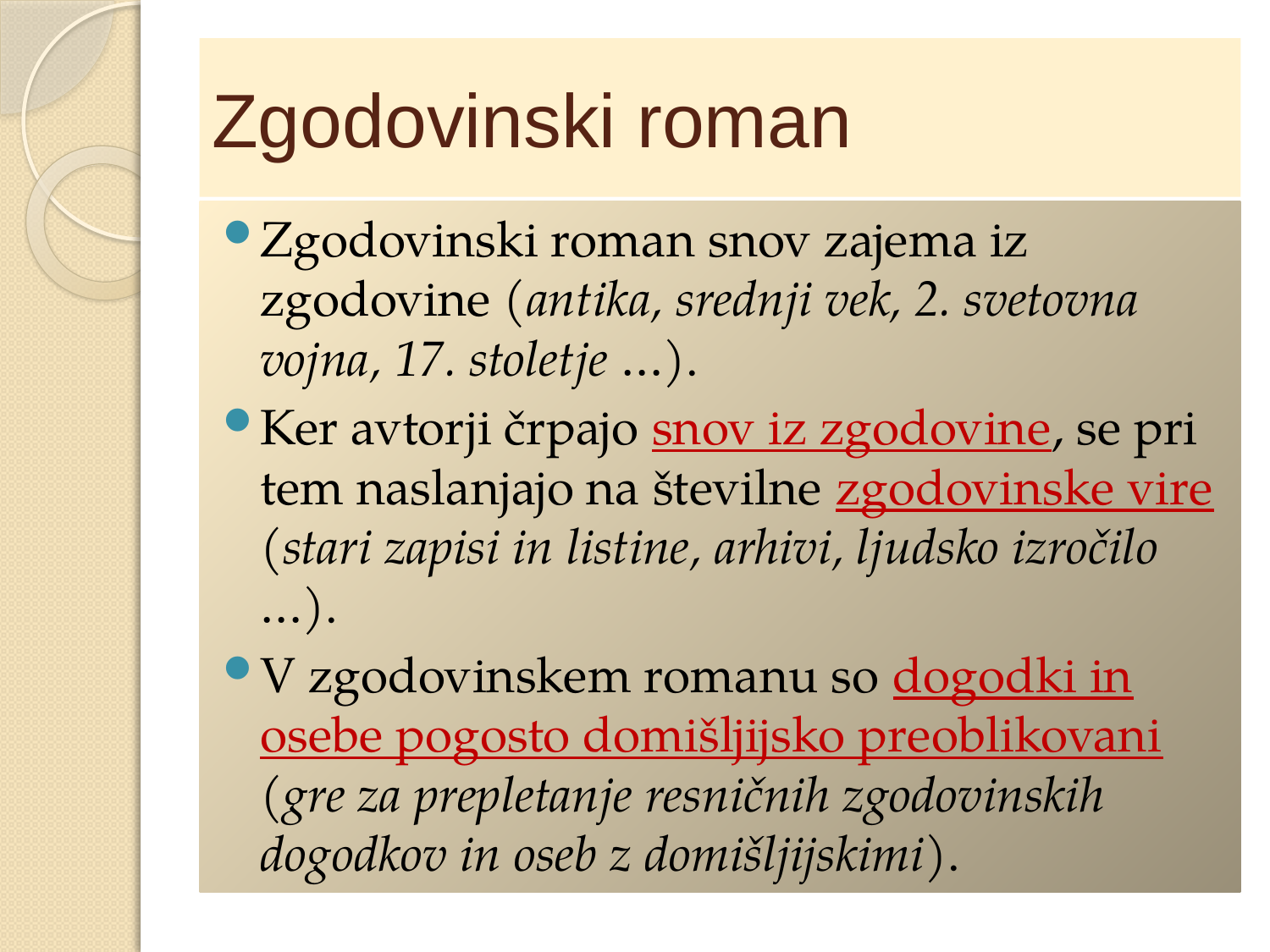

# Zgodovinski roman
Zgodovinski roman snov zajema iz zgodovine (antika, srednji vek, 2. svetovna vojna, 17. stoletje …).
Ker avtorji črpajo snov iz zgodovine, se pri tem naslanjajo na številne zgodovinske vire (stari zapisi in listine, arhivi, ljudsko izročilo …).
V zgodovinskem romanu so dogodki in osebe pogosto domišljijsko preoblikovani (gre za prepletanje resničnih zgodovinskih dogodkov in oseb z domišljijskimi).